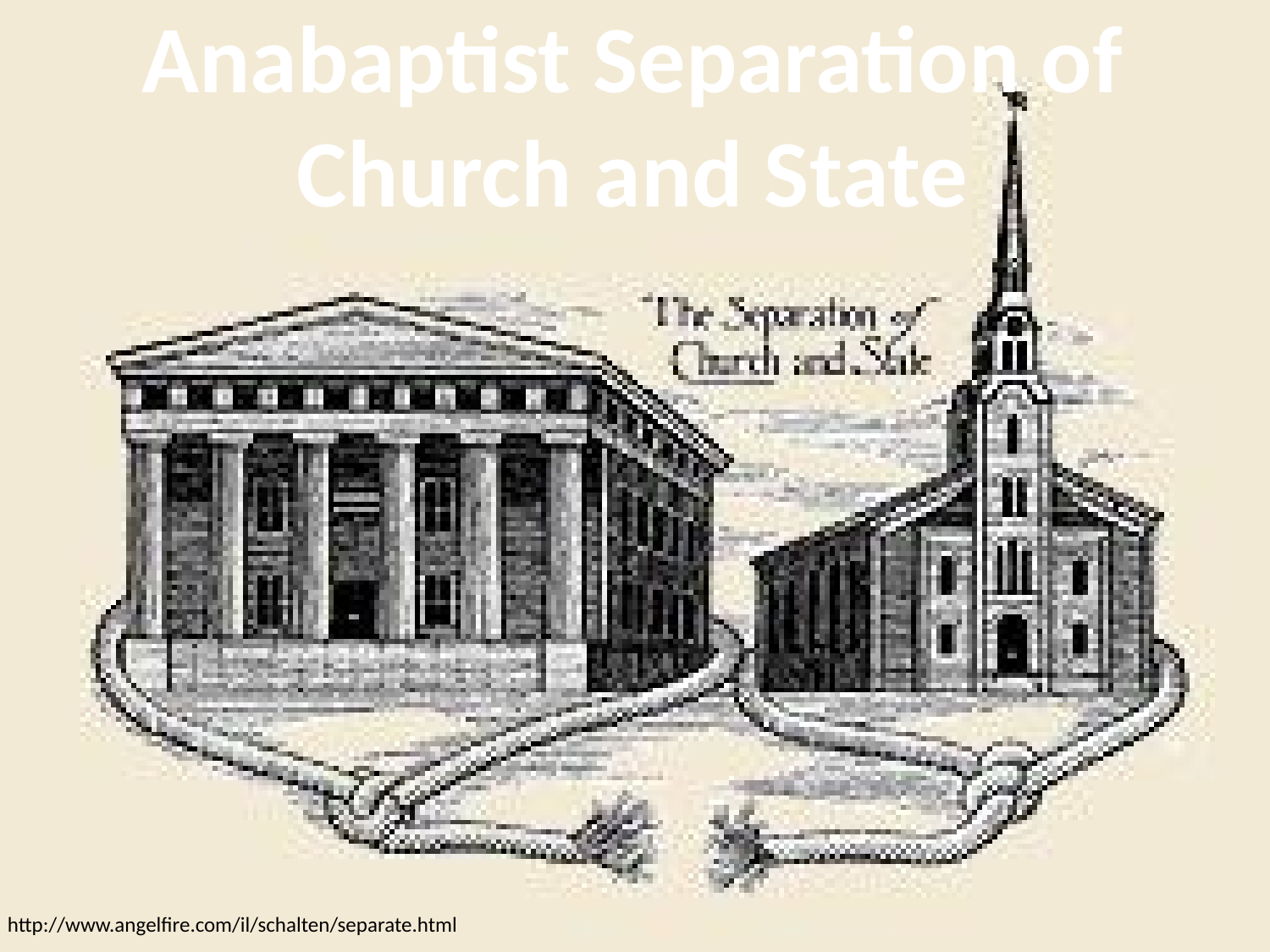

# Anabaptist Separation of Church and State
http://www.angelfire.com/il/schalten/separate.html